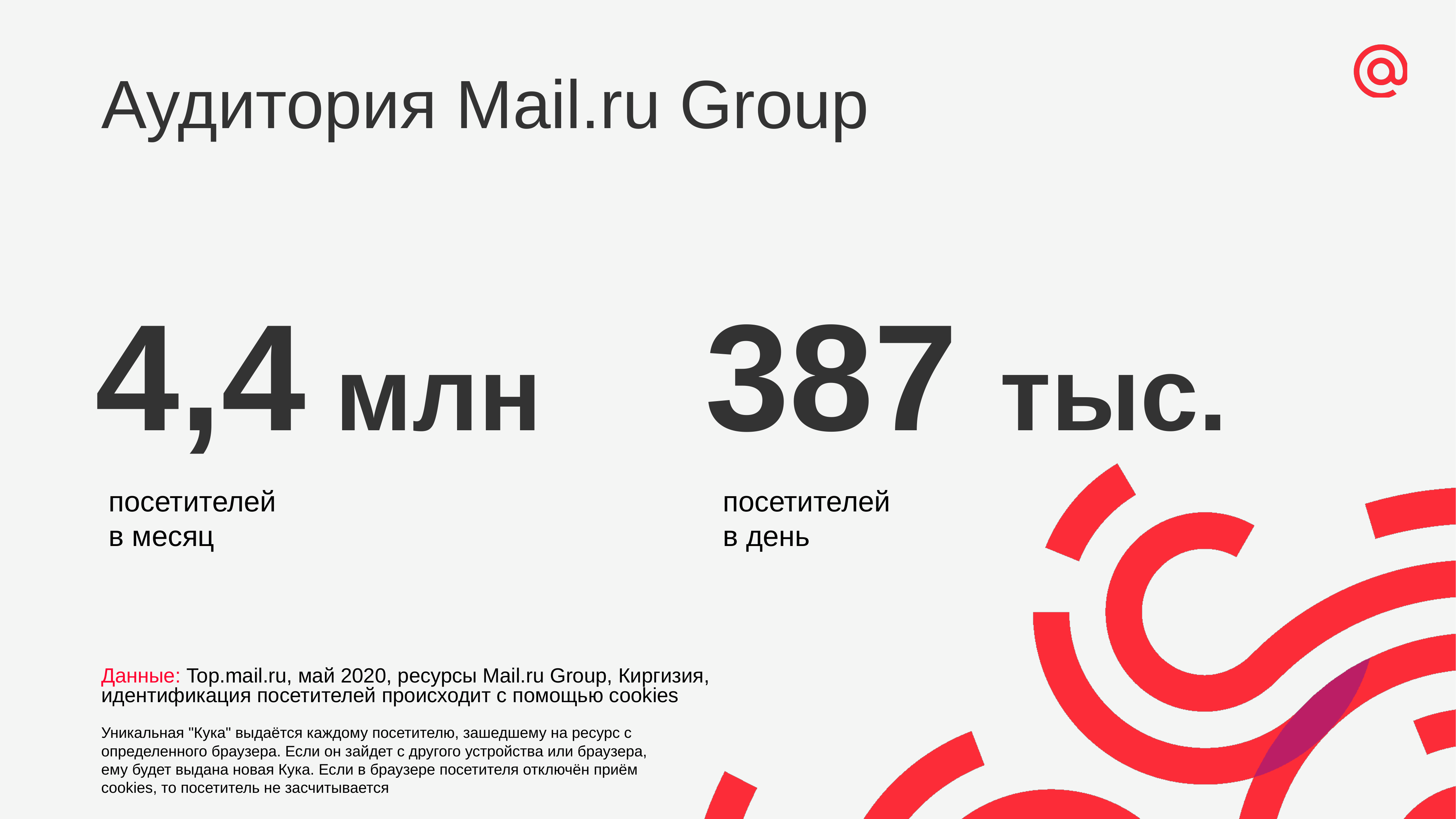

Аудитория Mail.ru Group
4,4 млн
387 тыс.
посетителей
в месяц
посетителей
в день
Данные: Top.mail.ru, май 2020, ресурсы Mail.ru Group, Киргизия,
идентификация посетителей происходит с помощью cookies
Уникальная "Кука" выдаётся каждому посетителю, зашедшему на ресурс с определенного браузера. Если он зайдет с другого устройства или браузера, ему будет выдана новая Кука. Если в браузере посетителя отключён приём cookies, то посетитель не засчитывается